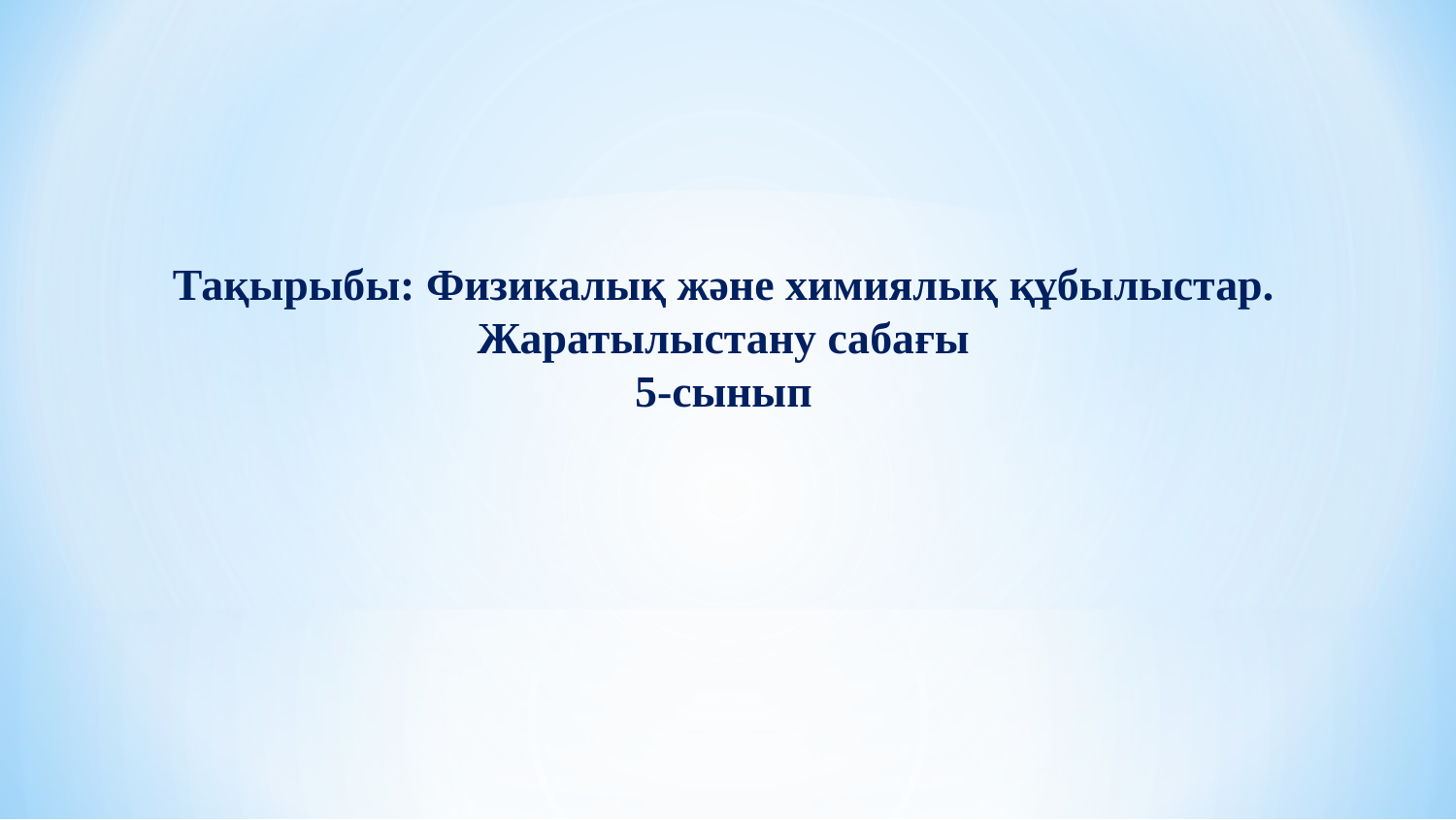

Тақырыбы: Физикалық және химиялық құбылыстар.
Жаратылыстану сабағы
5-сынып